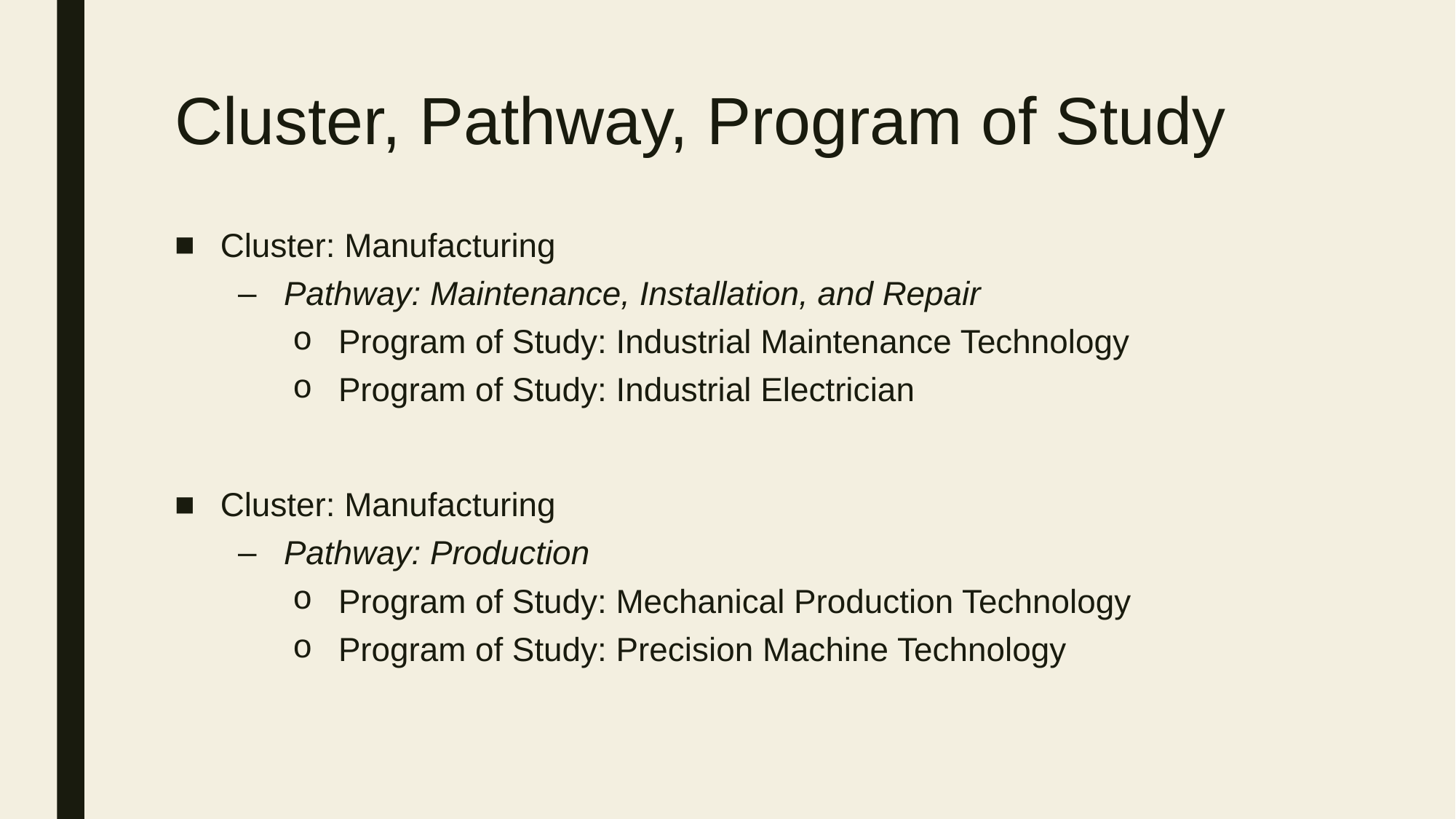

# Cluster, Pathway, Program of Study
Cluster: Manufacturing
Pathway: Maintenance, Installation, and Repair
Program of Study: Industrial Maintenance Technology
Program of Study: Industrial Electrician

Cluster: Manufacturing
Pathway: Production
Program of Study: Mechanical Production Technology
Program of Study: Precision Machine Technology